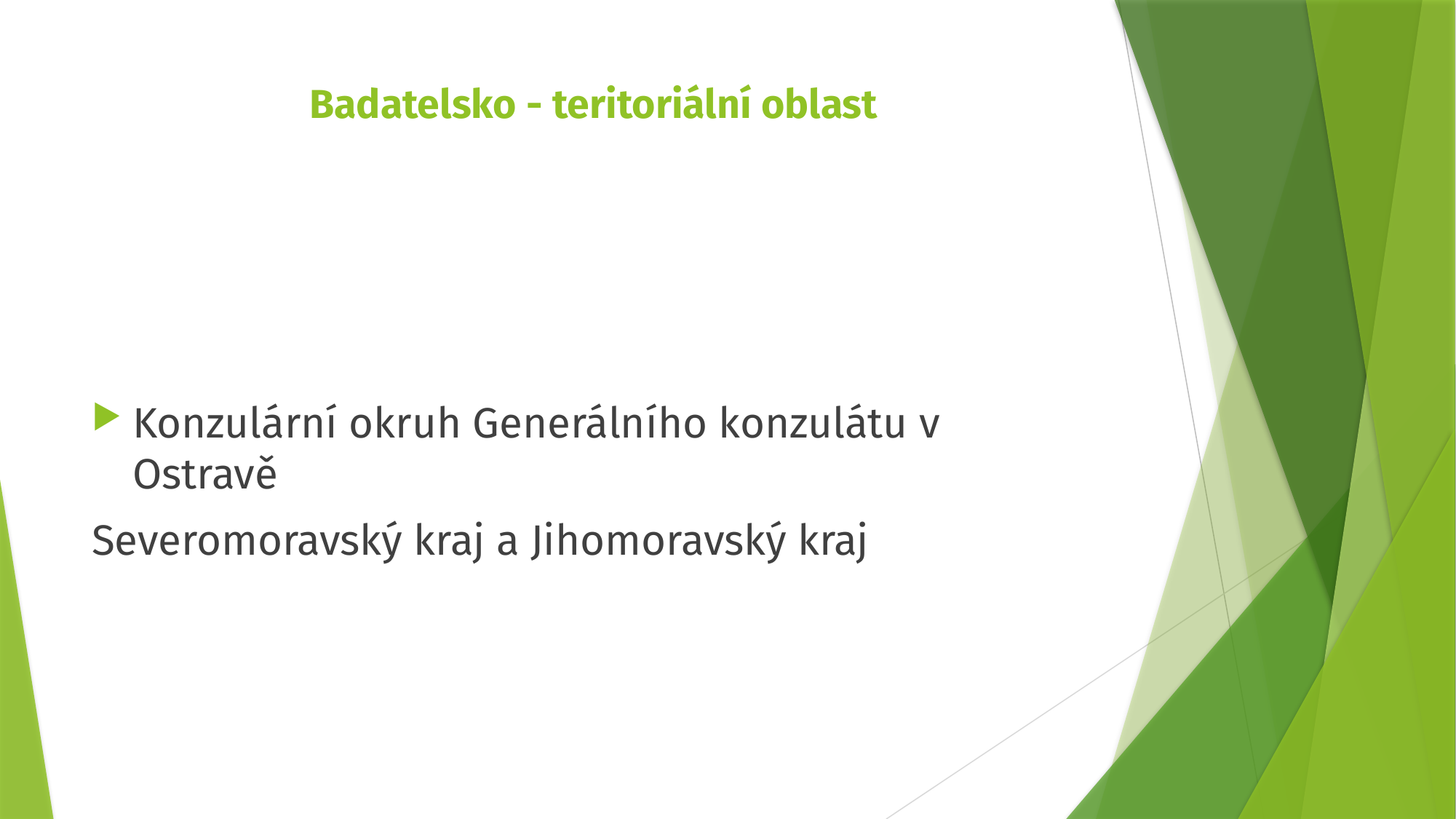

# Badatelsko - teritoriální oblast

Konzulární okruh Generálního konzulátu v Ostravě
Severomoravský kraj a Jihomoravský kraj